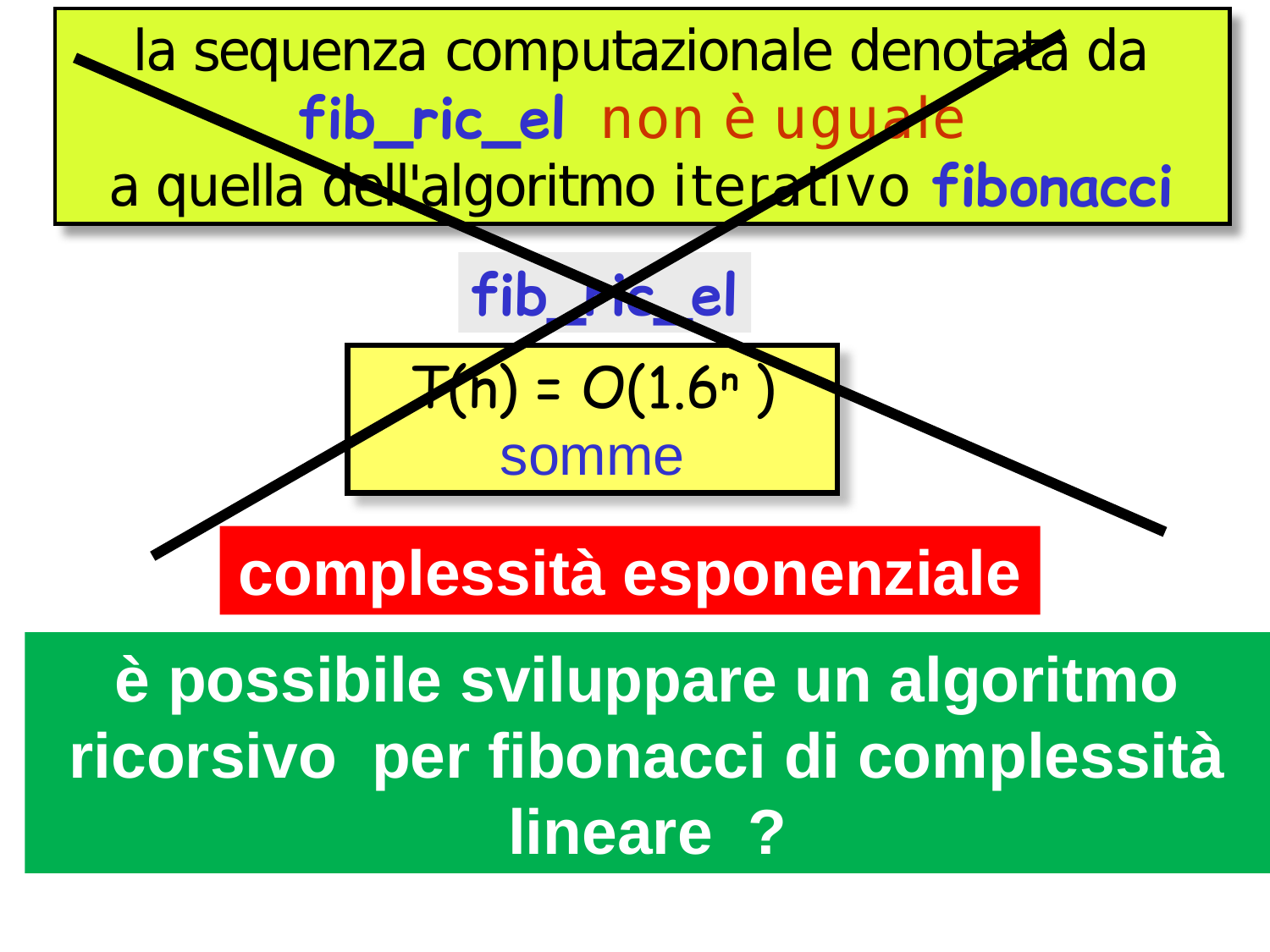

la sequenza computazionale denotata da fib_ric_el  non è uguale
a quella dell'algoritmo iterativo fibonacci
fib_ric_el
T(n) = O(1.6n ) somme
complessità esponenziale
è possibile sviluppare un algoritmo ricorsivo  per fibonacci di complessità lineare  ?